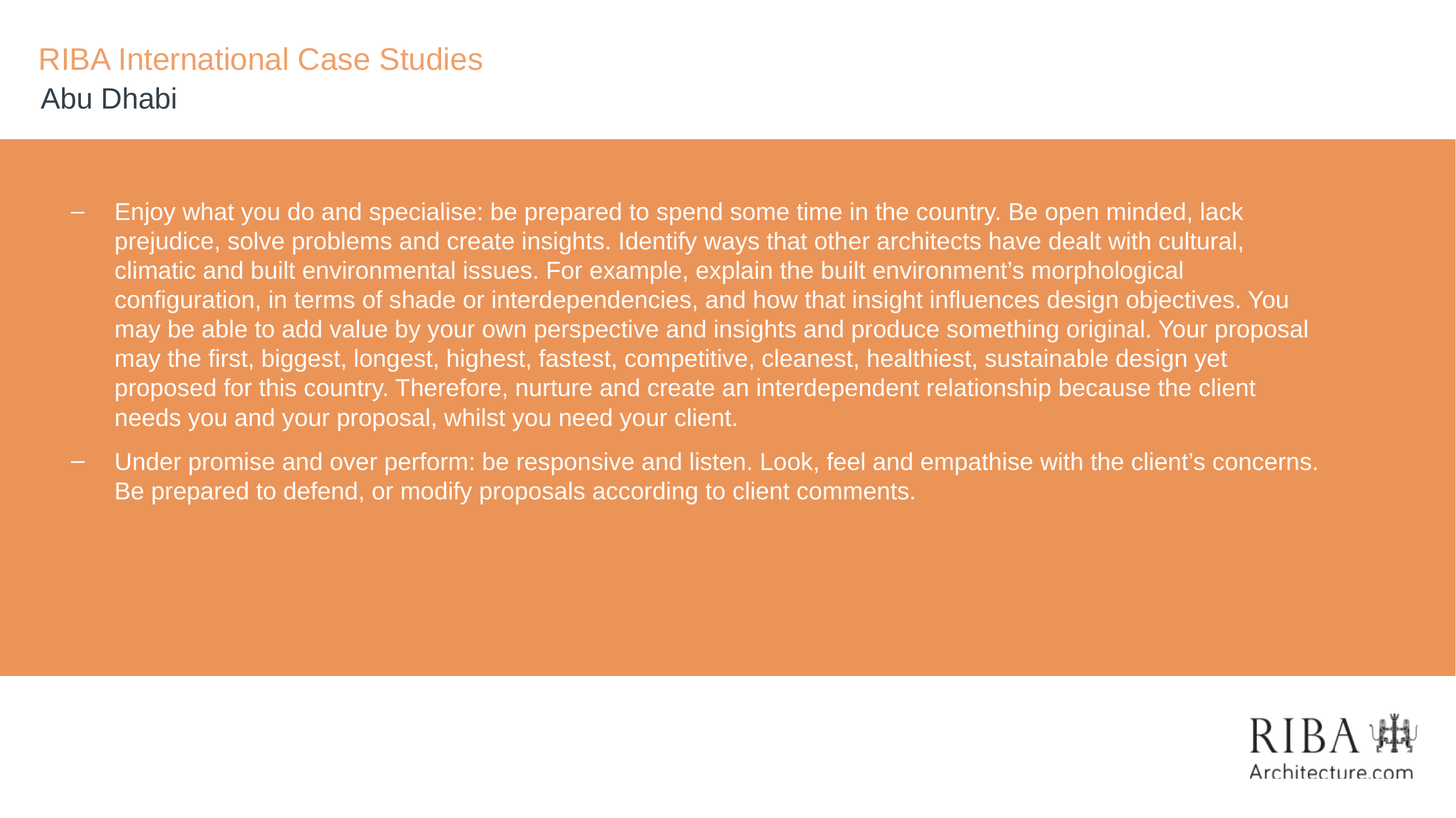

# RIBA International Case Studies
Abu Dhabi
Enjoy what you do and specialise: be prepared to spend some time in the country. Be open minded, lack prejudice, solve problems and create insights. Identify ways that other architects have dealt with cultural, climatic and built environmental issues. For example, explain the built environment’s morphological configuration, in terms of shade or interdependencies, and how that insight influences design objectives. You may be able to add value by your own perspective and insights and produce something original. Your proposal may the first, biggest, longest, highest, fastest, competitive, cleanest, healthiest, sustainable design yet proposed for this country. Therefore, nurture and create an interdependent relationship because the client needs you and your proposal, whilst you need your client.
Under promise and over perform: be responsive and listen. Look, feel and empathise with the client’s concerns. Be prepared to defend, or modify proposals according to client comments.